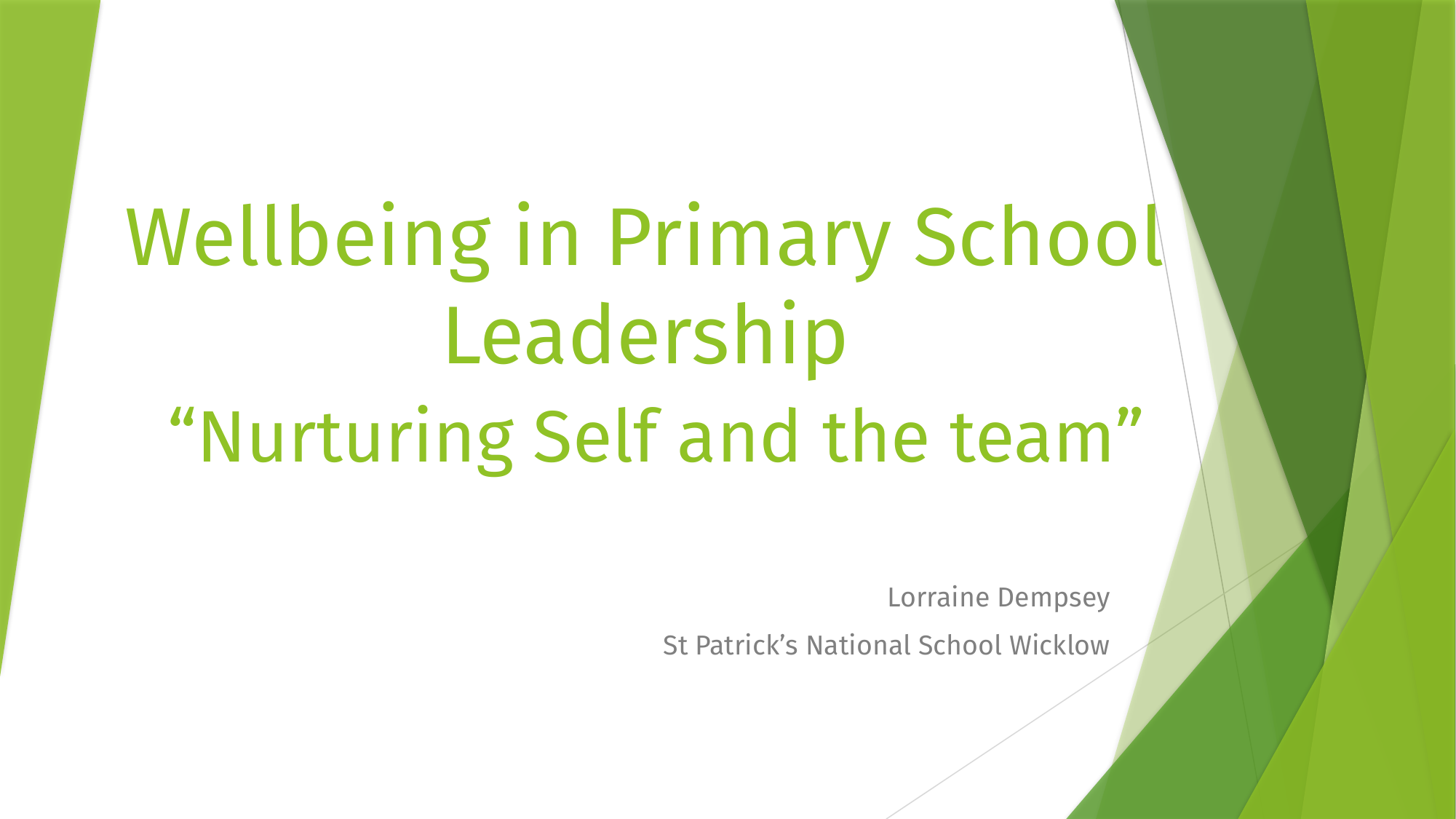

# Wellbeing in Primary School Leadership “Nurturing Self and the team”
Lorraine Dempsey
St Patrick’s National School Wicklow